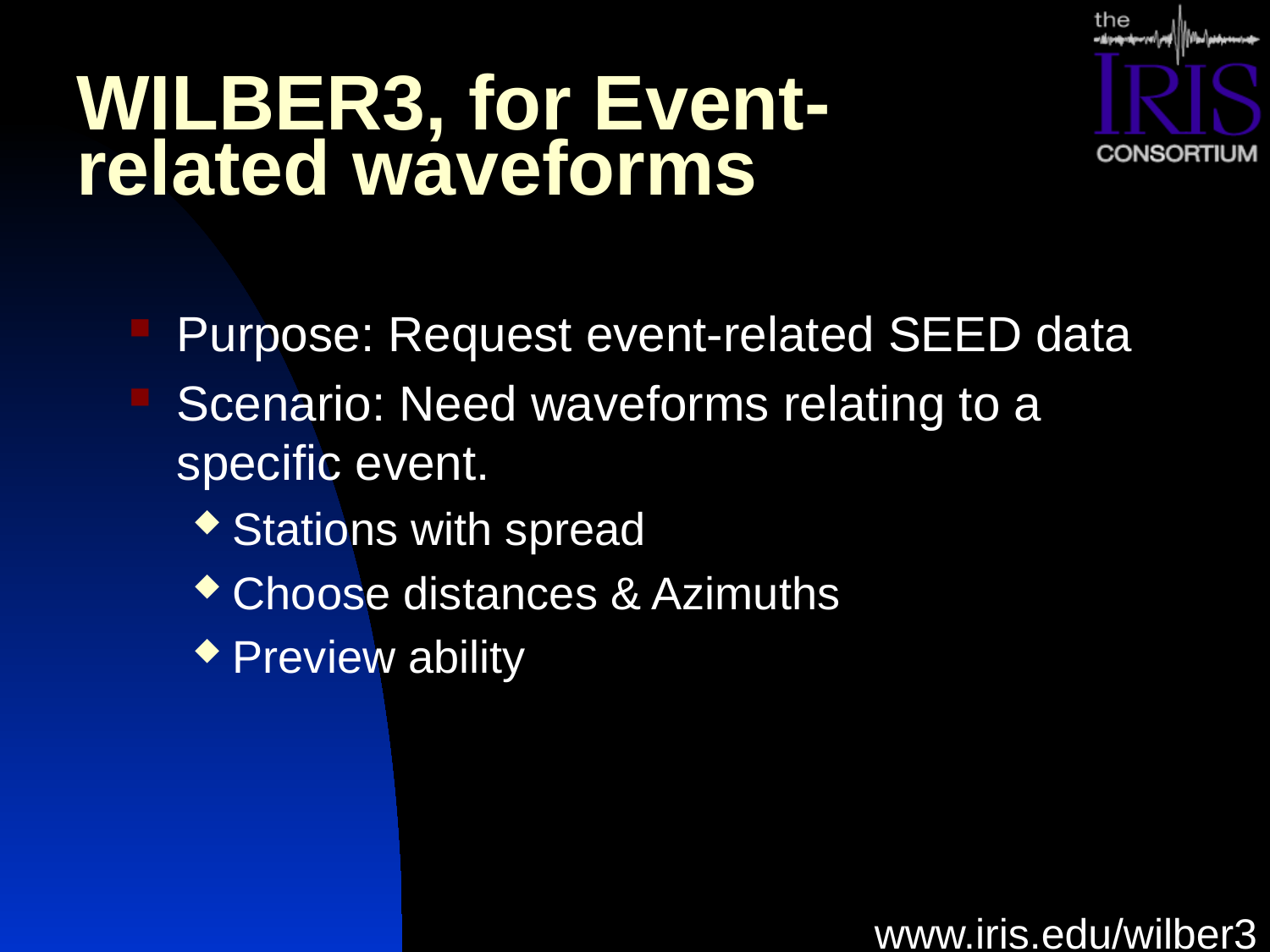

# WILBER3, for Event-related waveforms
Purpose: Request event-related SEED data
Scenario: Need waveforms relating to a specific event.
Stations with spread
Choose distances & Azimuths
Preview ability

www.iris.edu/wilber3